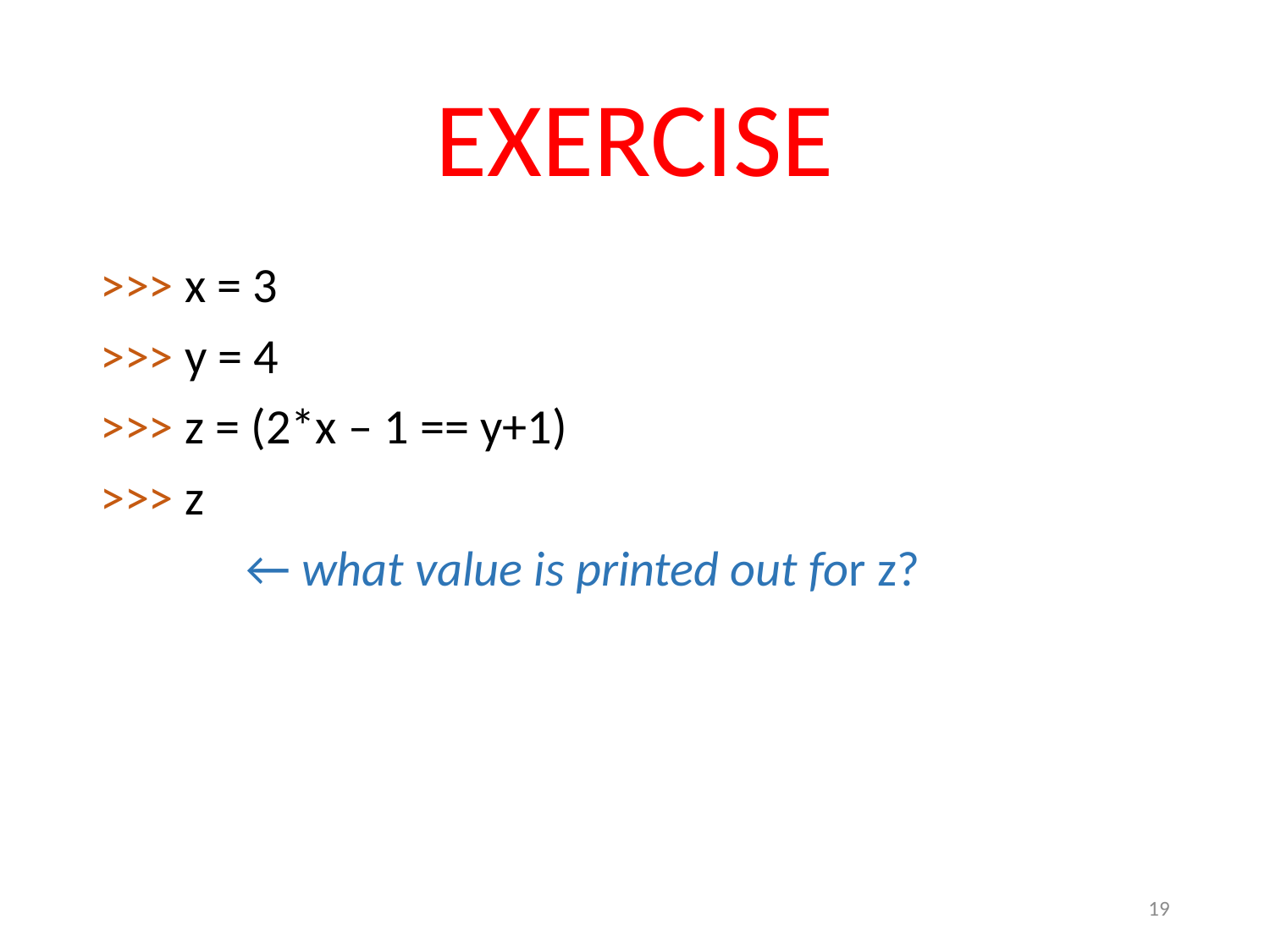

# EXERCISE
>>> x = 3
>>> y = 4
>>> z = (2*x – 1 == y+1)
>>> z
             ← what value is printed out for z?
19